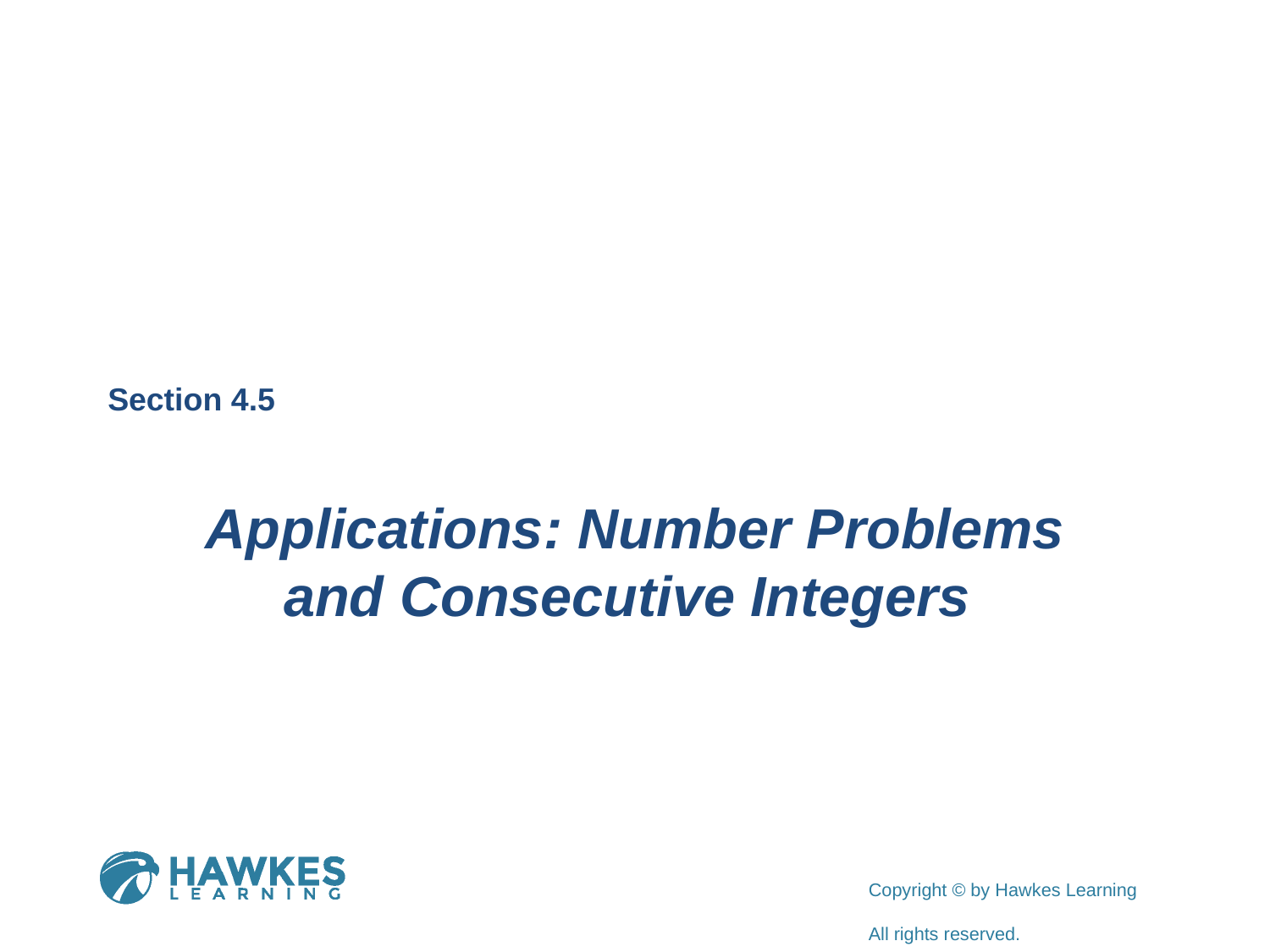

Section 4.5
Applications: Number Problems
and Consecutive Integers